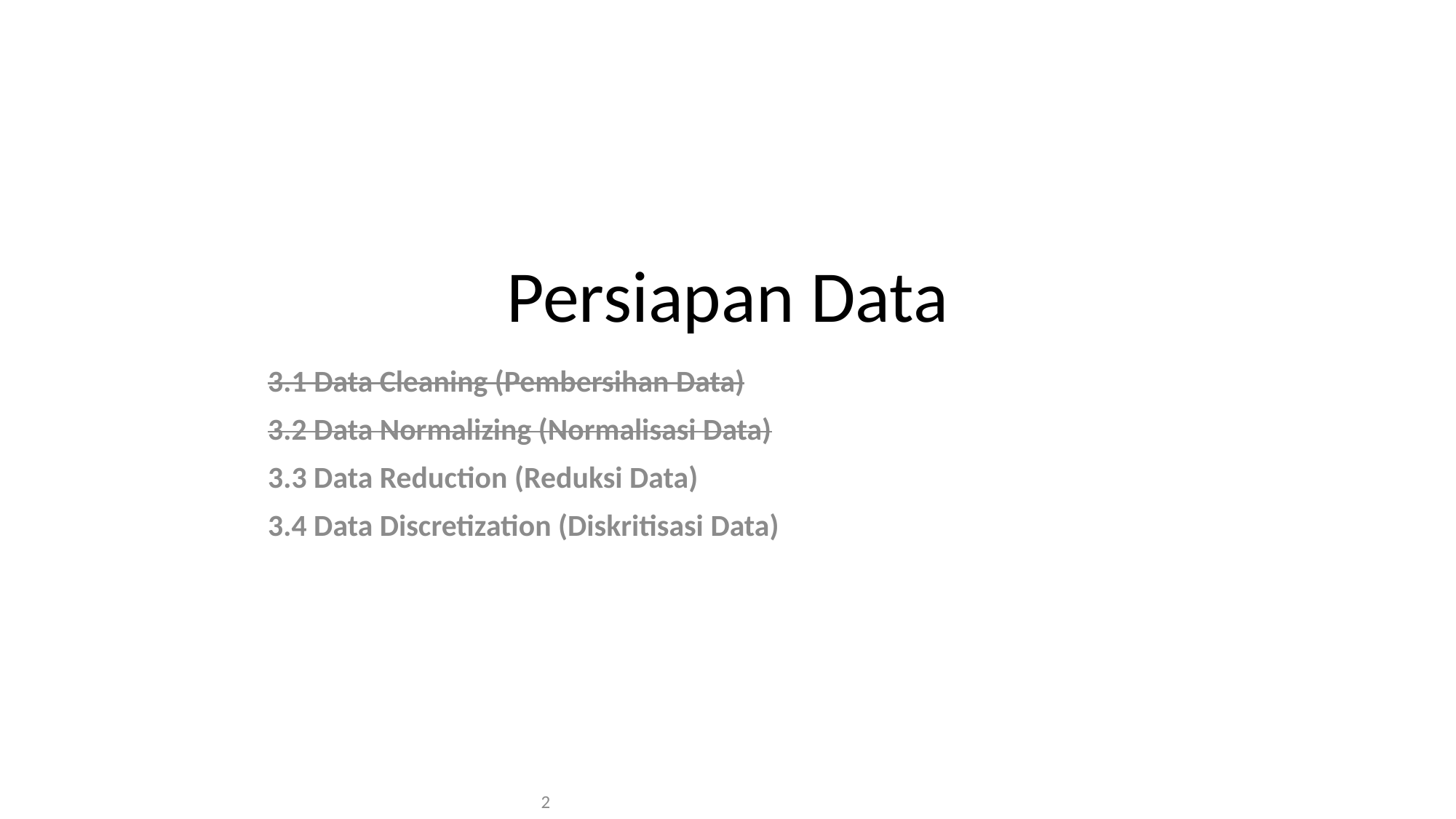

# Persiapan Data
3.1 Data Cleaning (Pembersihan Data)
3.2 Data Normalizing (Normalisasi Data)
3.3 Data Reduction (Reduksi Data)
3.4 Data Discretization (Diskritisasi Data)
2